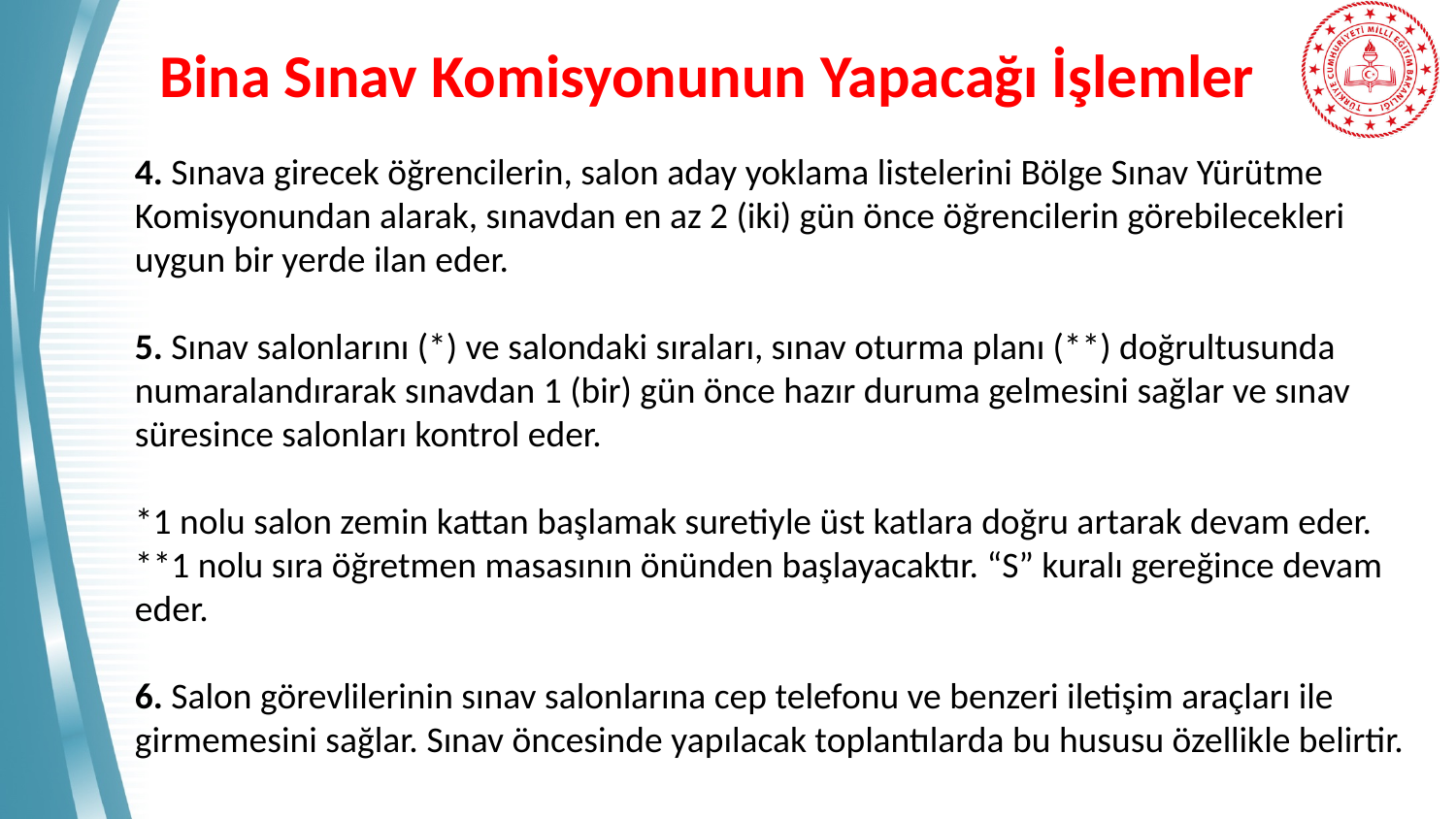

# Bina Sınav Komisyonunun Yapacağı İşlemler
4. Sınava girecek öğrencilerin, salon aday yoklama listelerini Bölge Sınav Yürütme
Komisyonundan alarak, sınavdan en az 2 (iki) gün önce öğrencilerin görebilecekleri uygun bir yerde ilan eder.

5. Sınav salonlarını (*) ve salondaki sıraları, sınav oturma planı (**) doğrultusunda
numaralandırarak sınavdan 1 (bir) gün önce hazır duruma gelmesini sağlar ve sınav süresince salonları kontrol eder.

*1 nolu salon zemin kattan başlamak suretiyle üst katlara doğru artarak devam eder.
**1 nolu sıra öğretmen masasının önünden başlayacaktır. “S” kuralı gereğince devam eder.

6. Salon görevlilerinin sınav salonlarına cep telefonu ve benzeri iletişim araçları ile girmemesini sağlar. Sınav öncesinde yapılacak toplantılarda bu hususu özellikle belirtir.